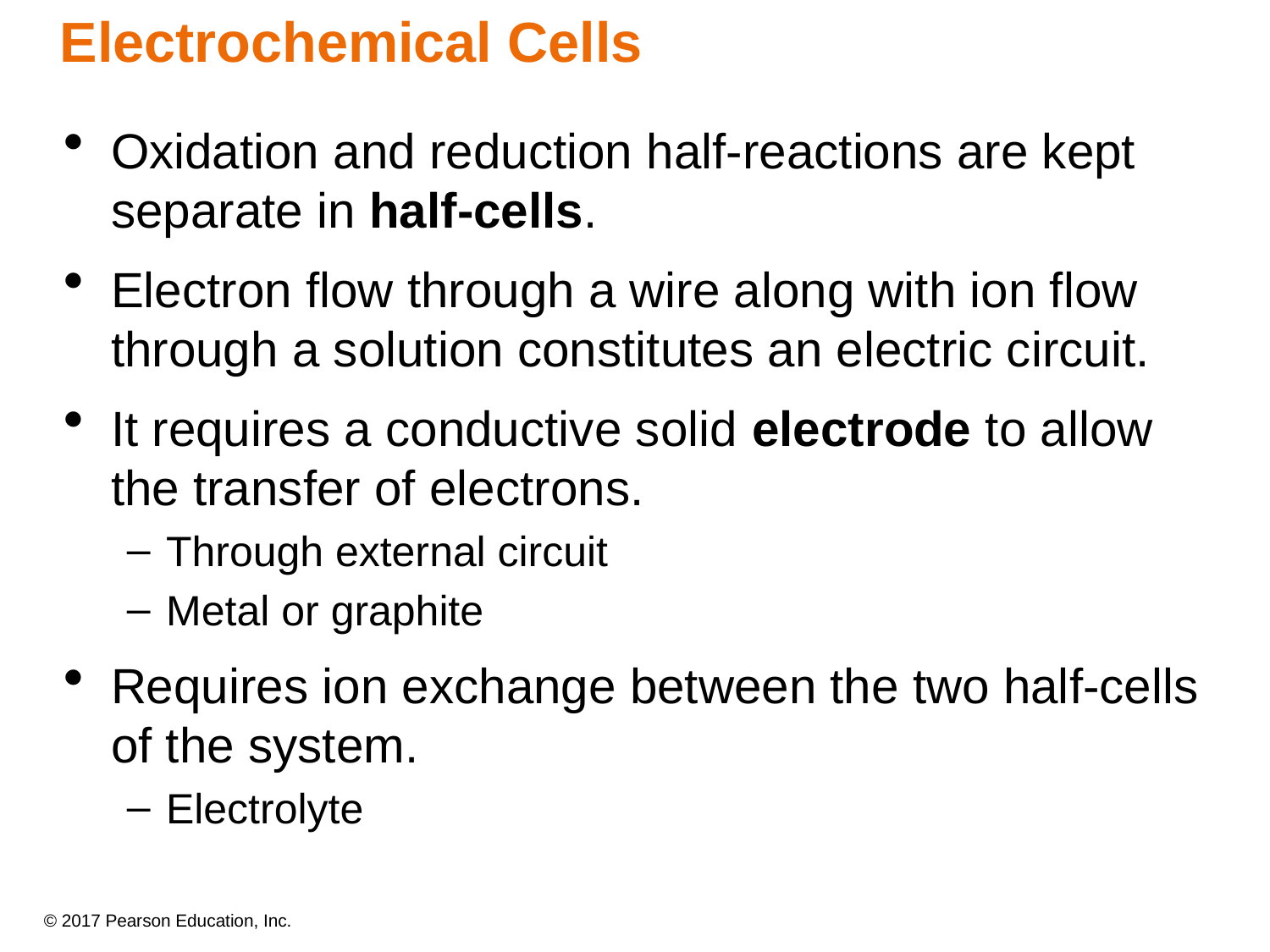

# Electrochemical Cells
Oxidation and reduction half-reactions are kept separate in half-cells.
Electron flow through a wire along with ion flow through a solution constitutes an electric circuit.
It requires a conductive solid electrode to allow the transfer of electrons.
Through external circuit
Metal or graphite
Requires ion exchange between the two half-cells of the system.
Electrolyte